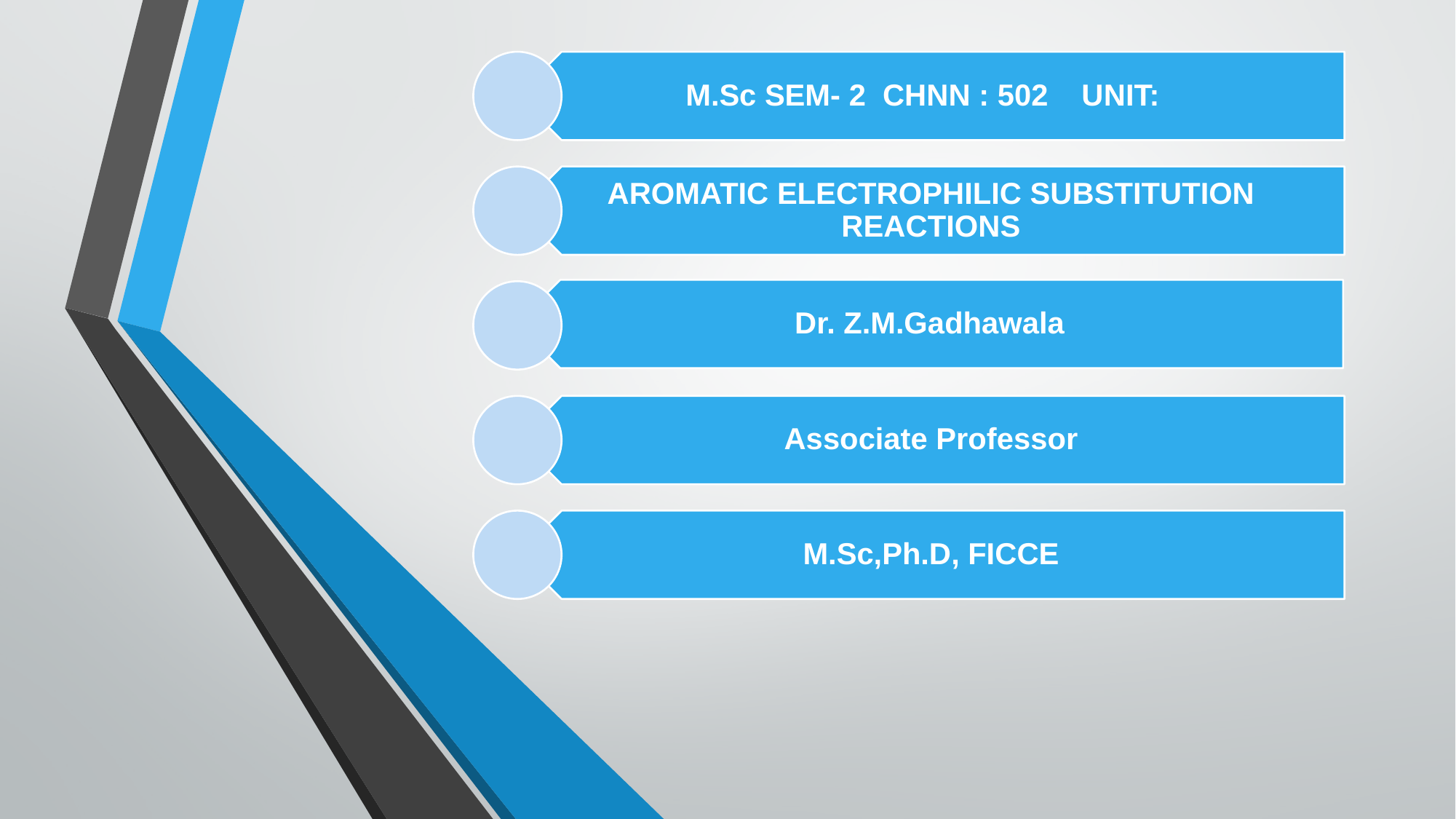

M.Sc SEM- 2  CHNN : 502    UNIT:
AROMATIC ELECTROPHILIC SUBSTITUTION REACTIONS
Dr. Z.M.Gadhawala
Associate Professor
M.Sc,Ph.D, FICCE